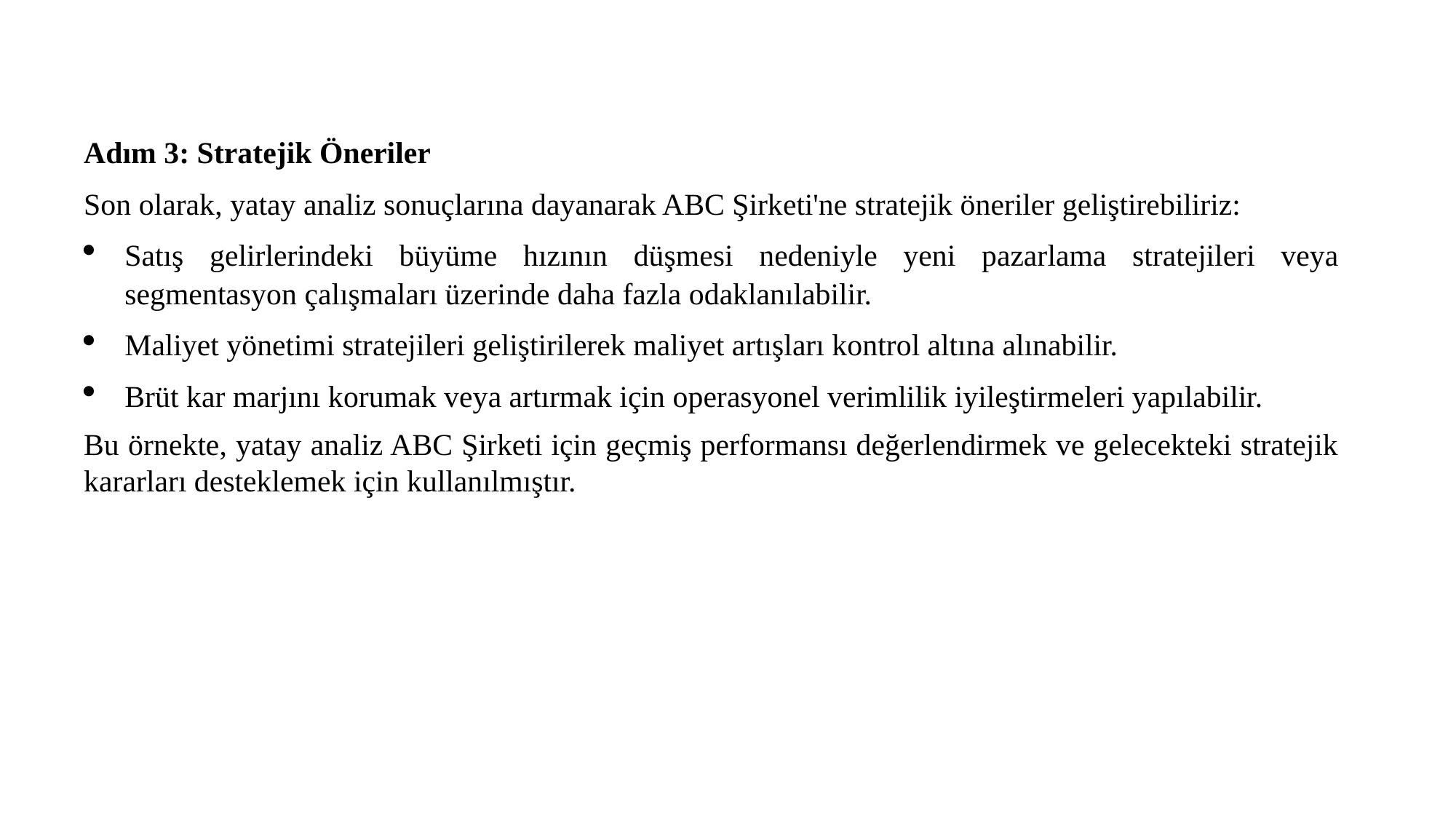

Adım 3: Stratejik Öneriler
Son olarak, yatay analiz sonuçlarına dayanarak ABC Şirketi'ne stratejik öneriler geliştirebiliriz:
Satış gelirlerindeki büyüme hızının düşmesi nedeniyle yeni pazarlama stratejileri veya segmentasyon çalışmaları üzerinde daha fazla odaklanılabilir.
Maliyet yönetimi stratejileri geliştirilerek maliyet artışları kontrol altına alınabilir.
Brüt kar marjını korumak veya artırmak için operasyonel verimlilik iyileştirmeleri yapılabilir.
Bu örnekte, yatay analiz ABC Şirketi için geçmiş performansı değerlendirmek ve gelecekteki stratejik kararları desteklemek için kullanılmıştır.